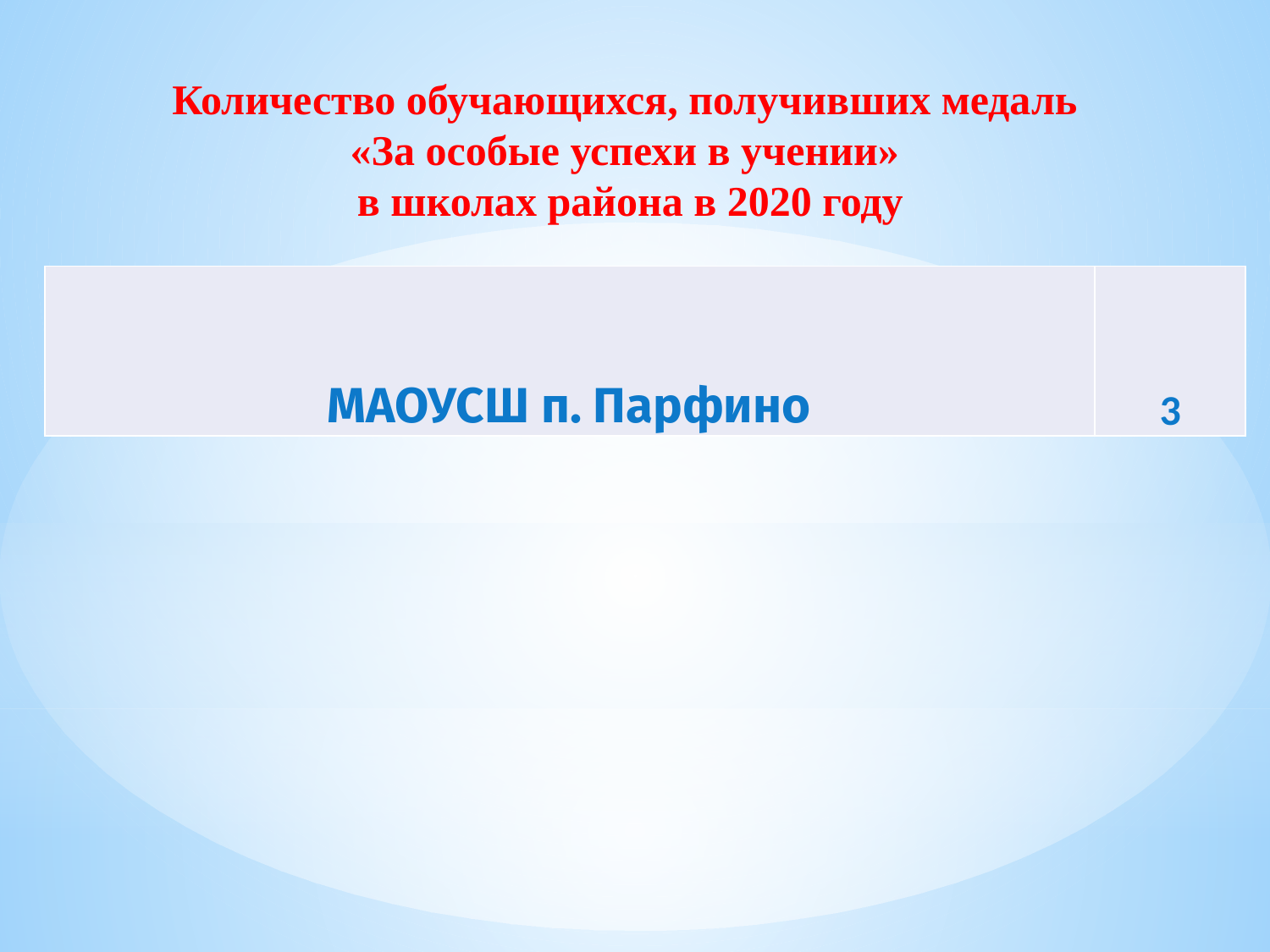

Количество обучающихся, получивших медаль
«За особые успехи в учении»
в школах района в 2020 году
| МАОУСШ п. Парфино | 3 |
| --- | --- |